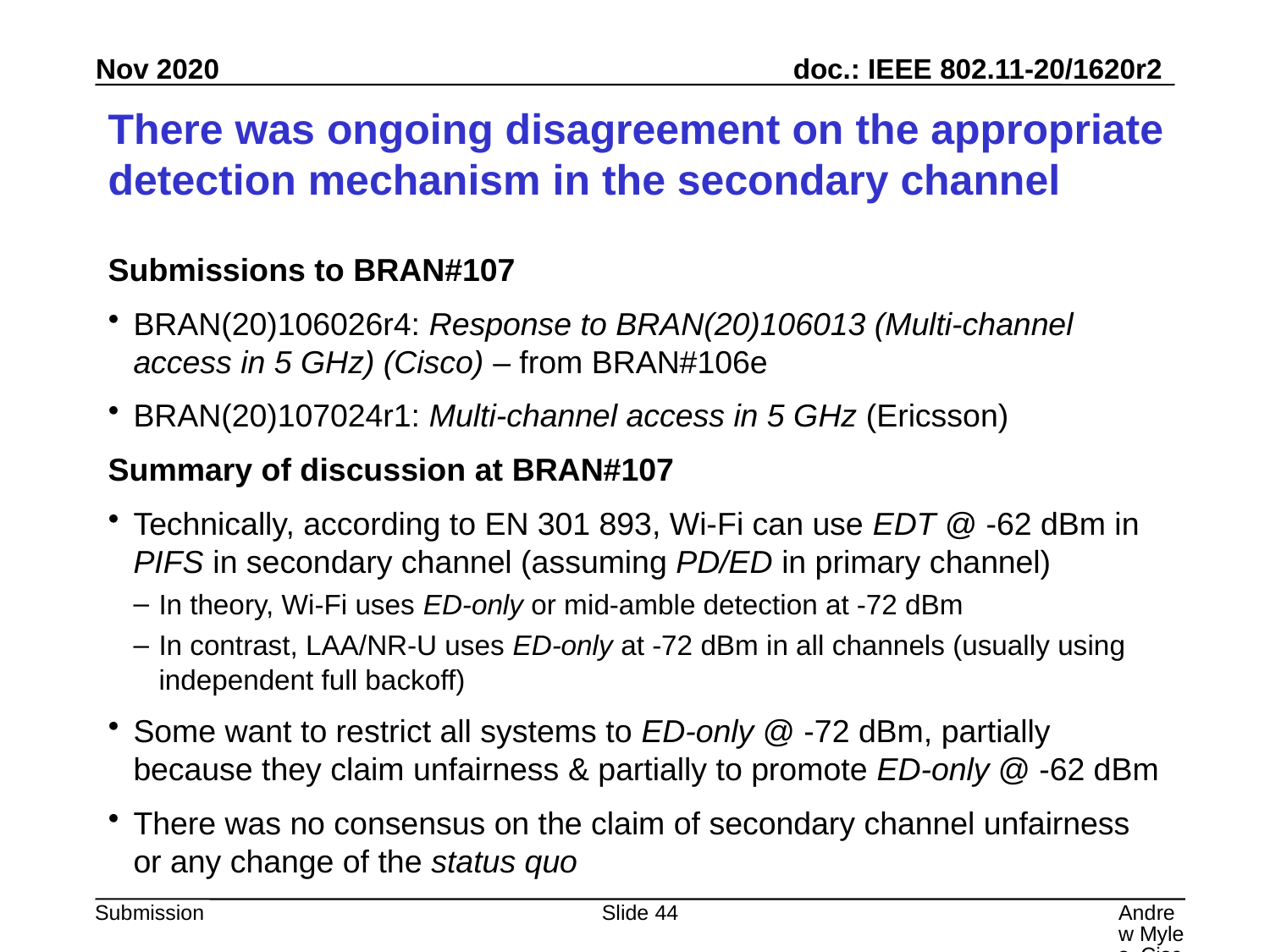

# There was ongoing disagreement on the appropriate detection mechanism in the secondary channel
Submissions to BRAN#107
BRAN(20)106026r4: Response to BRAN(20)106013 (Multi-channel access in 5 GHz) (Cisco) – from BRAN#106e
BRAN(20)107024r1: Multi-channel access in 5 GHz (Ericsson)
Summary of discussion at BRAN#107
Technically, according to EN 301 893, Wi-Fi can use EDT @ -62 dBm in PIFS in secondary channel (assuming PD/ED in primary channel)
In theory, Wi-Fi uses ED-only or mid-amble detection at -72 dBm
In contrast, LAA/NR-U uses ED-only at -72 dBm in all channels (usually using independent full backoff)
Some want to restrict all systems to ED-only @ -72 dBm, partially because they claim unfairness & partially to promote ED-only @ -62 dBm
There was no consensus on the claim of secondary channel unfairness or any change of the status quo
Slide 44
Andrew Myles, Cisco